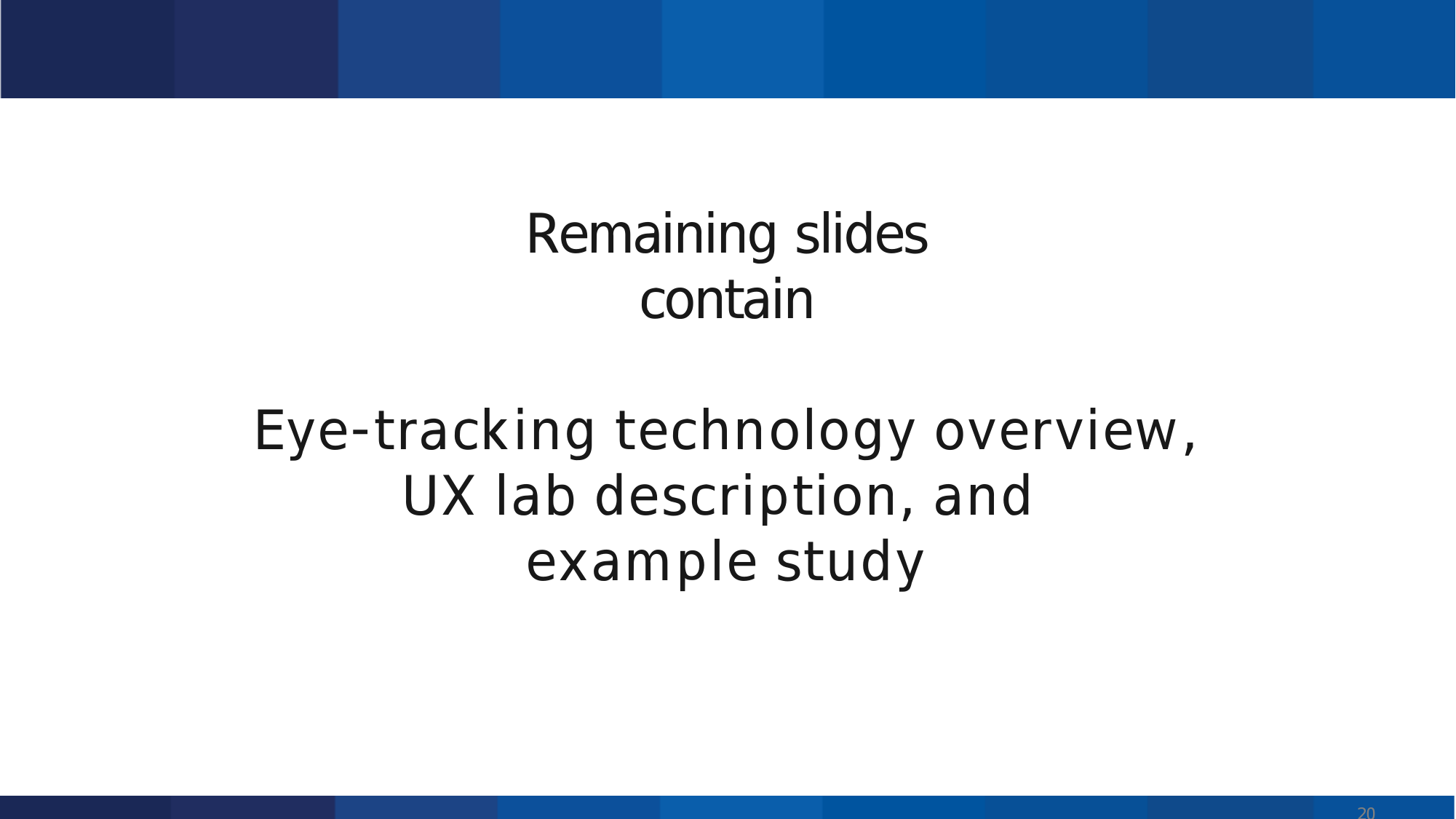

Remaining slides
contain
Eye-tracking technology overview, UX lab description, and
example study

20